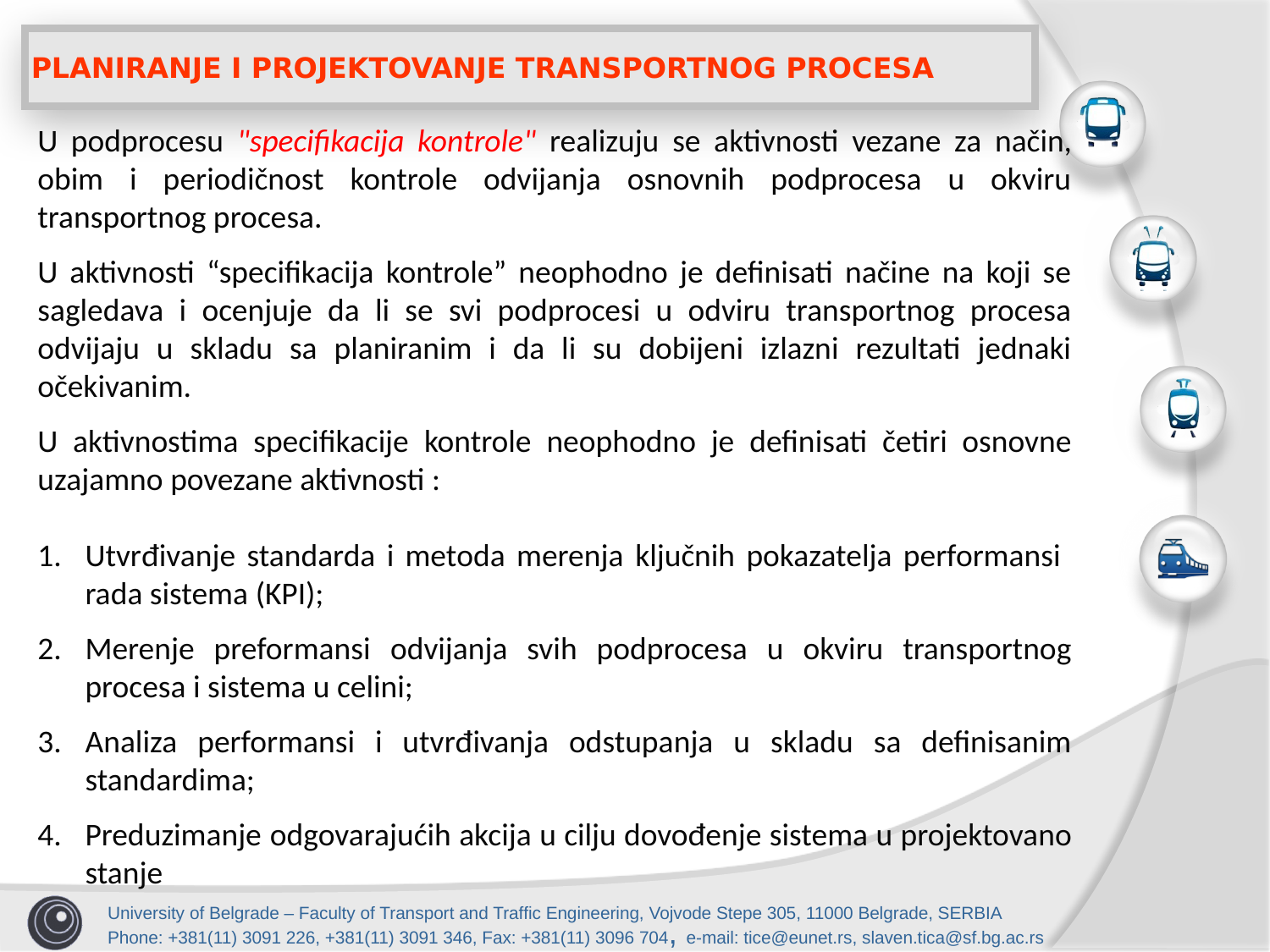

PLANIRANJE I PROJEKTOVANJE TRANSPORTNOG PROCESA
U podprocesu "specifikacija kontrole" realizuju se aktivnosti vezane za način, obim i periodičnost kontrole odvijanja osnovnih podprocesa u okviru transportnog procesa.

U aktivnosti “specifikacija kontrole” neophodno je definisati načine na koji se sagledava i ocenjuje da li se svi podprocesi u odviru transportnog procesa odvijaju u skladu sa planiranim i da li su dobijeni izlazni rezultati jednaki očekivanim.

U aktivnostima specifikacije kontrole neophodno je definisati četiri osnovne uzajamno povezane aktivnosti :

Utvrđivanje standarda i metoda merenja ključnih pokazatelja performansi  rada sistema (KPI);

Merenje preformansi odvijanja svih podprocesa u okviru transportnog procesa i sistema u celini;

Analiza performansi i utvrđivanja odstupanja u skladu sa definisanim standardima;

Preduzimanje odgovarajućih akcija u cilju dovođenje sistema u projektovano stanje